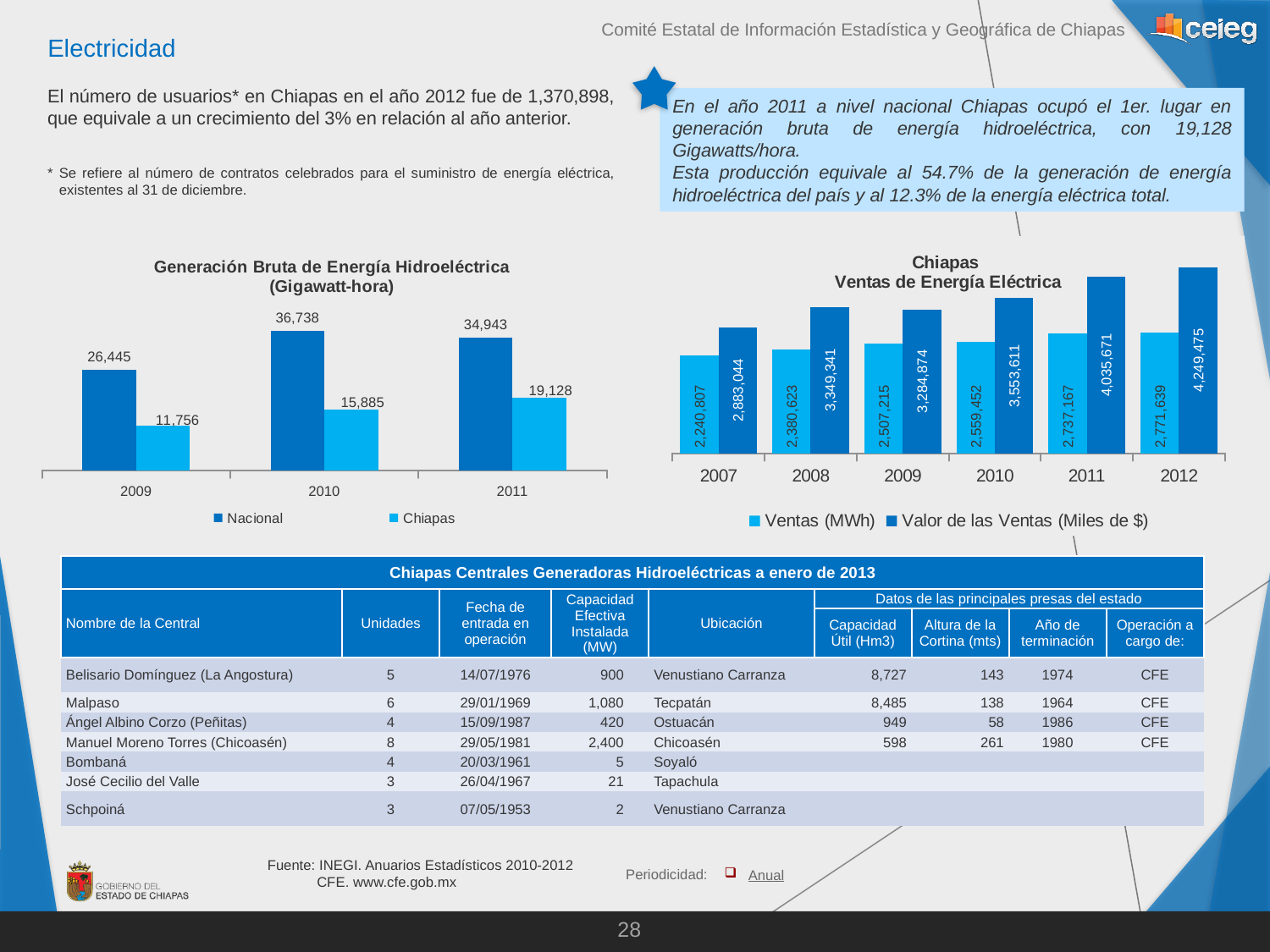

Electricidad

El número de usuarios* en Chiapas en el año 2012 fue de 1,370,898, que equivale a un crecimiento del 3% en relación al año anterior.
En el año 2011 a nivel nacional Chiapas ocupó el 1er. lugar en generación bruta de energía hidroeléctrica, con 19,128 Gigawatts/hora.
Esta producción equivale al 54.7% de la generación de energía hidroeléctrica del país y al 12.3% de la energía eléctrica total.
* Se refiere al número de contratos celebrados para el suministro de energía eléctrica, existentes al 31 de diciembre.

### Chart: Chiapas
Ventas de Energía Eléctrica

| Category | Ventas (MWh) | Valor de las Ventas (Miles de $) |
|---|---|---|
| 2007 | 2240807.0 | 2883044.0 |
| 2008 | 2380623.0 | 3349341.0 |
| 2009 | 2507215.0 | 3284874.0 |
| 2010 | 2559452.0 | 3553611.0 |
| 2011 | 2737167.0 | 4035671.0 |
| 2012 | 2771639.0 | 4249475.0 |

### Chart: Generación Bruta de Energía Hidroeléctrica
(Gigawatt-hora)

| Category | Nacional | Chiapas |
|---|---|---|
| 2009 | 26444.96 | 11755.99 |
| 2010 | 36738.43 | 15884.533696999997 |
| 2011 | 34943.23 | 19128.019512 |
| Chiapas Centrales Generadoras Hidroeléctricas a enero de 2013 |  |  |  |  |  |  |  |  |
| --- | --- | --- | --- | --- | --- | --- | --- | --- |
| Nombre de la Central | Unidades | Fecha de entrada en operación | Capacidad Efectiva Instalada (MW) | Ubicación | Datos de las principales presas del estado |  |  |  |
|  |  |  |  |  | Capacidad Útil (Hm3) | Altura de la Cortina (mts) | Año de terminación | Operación a cargo de: |
| Belisario Domínguez (La Angostura) | 5 | 14/07/1976 | 900 | Venustiano Carranza | 8,727 | 143 | 1974 | CFE |
| Malpaso | 6 | 29/01/1969 | 1,080 | Tecpatán | 8,485 | 138 | 1964 | CFE |
| Ángel Albino Corzo (Peñitas) | 4 | 15/09/1987 | 420 | Ostuacán | 949 | 58 | 1986 | CFE |
| Manuel Moreno Torres (Chicoasén) | 8 | 29/05/1981 | 2,400 | Chicoasén | 598 | 261 | 1980 | CFE |
| Bombaná | 4 | 20/03/1961 | 5 | Soyaló |  |  |  |  |
| José Cecilio del Valle | 3 | 26/04/1967 | 21 | Tapachula |  |  |  |  |
| Schpoiná | 3 | 07/05/1953 | 2 | Venustiano Carranza |  |  |  |  |
Fuente: INEGI. Anuarios Estadísticos 2010-2012
	CFE. www.cfe.gob.mx
Periodicidad:
Anual
28